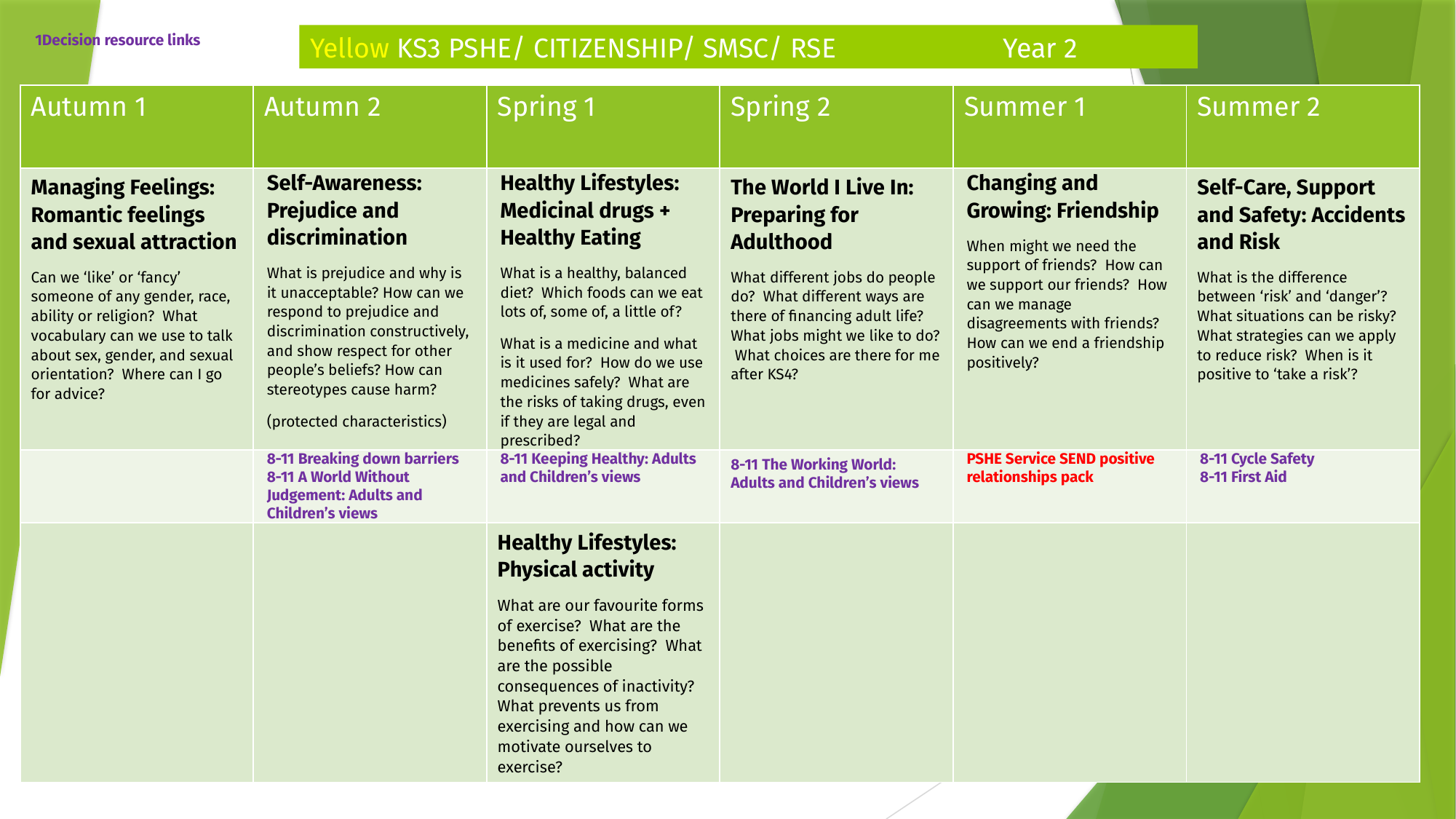

1Decision resource links
Yellow KS3 PSHE/ CITIZENSHIP/ SMSC/ RSE                       Year 2
| Autumn 1 | Autumn 2 | Spring 1 | Spring 2 | Summer 1 | Summer 2 |
| --- | --- | --- | --- | --- | --- |
| Managing Feelings: Romantic feelings and sexual attraction Can we ‘like’ or ‘fancy’ someone of any gender, race, ability or religion? What vocabulary can we use to talk about sex, gender, and sexual orientation? Where can I go for advice? | Self-Awareness: Prejudice and discrimination What is prejudice and why is it unacceptable? How can we respond to prejudice and discrimination constructively, and show respect for other people’s beliefs? How can stereotypes cause harm? (protected characteristics) | Healthy Lifestyles: Medicinal drugs + Healthy Eating What is a healthy, balanced diet? Which foods can we eat lots of, some of, a little of? What is a medicine and what is it used for? How do we use medicines safely? What are the risks of taking drugs, even if they are legal and prescribed? | The World I Live In: Preparing for Adulthood What different jobs do people do? What different ways are there of financing adult life? What jobs might we like to do? What choices are there for me after KS4? | Changing and Growing: Friendship When might we need the support of friends? How can we support our friends? How can we manage disagreements with friends? How can we end a friendship positively? | Self-Care, Support and Safety: Accidents and Risk What is the difference between ‘risk’ and ‘danger’? What situations can be risky? What strategies can we apply to reduce risk? When is it positive to ‘take a risk’? |
|  | 8-11 Breaking down barriers 8-11 A World Without Judgement: Adults and Children’s views | 8-11 Keeping Healthy: Adults and Children’s views | 8-11 The Working World: Adults and Children’s views | PSHE Service SEND positive relationships pack | 8-11 Cycle Safety 8-11 First Aid |
|  |  | Healthy Lifestyles: Physical activity What are our favourite forms of exercise? What are the benefits of exercising? What are the possible consequences of inactivity? What prevents us from exercising and how can we motivate ourselves to exercise? |  |  |  |